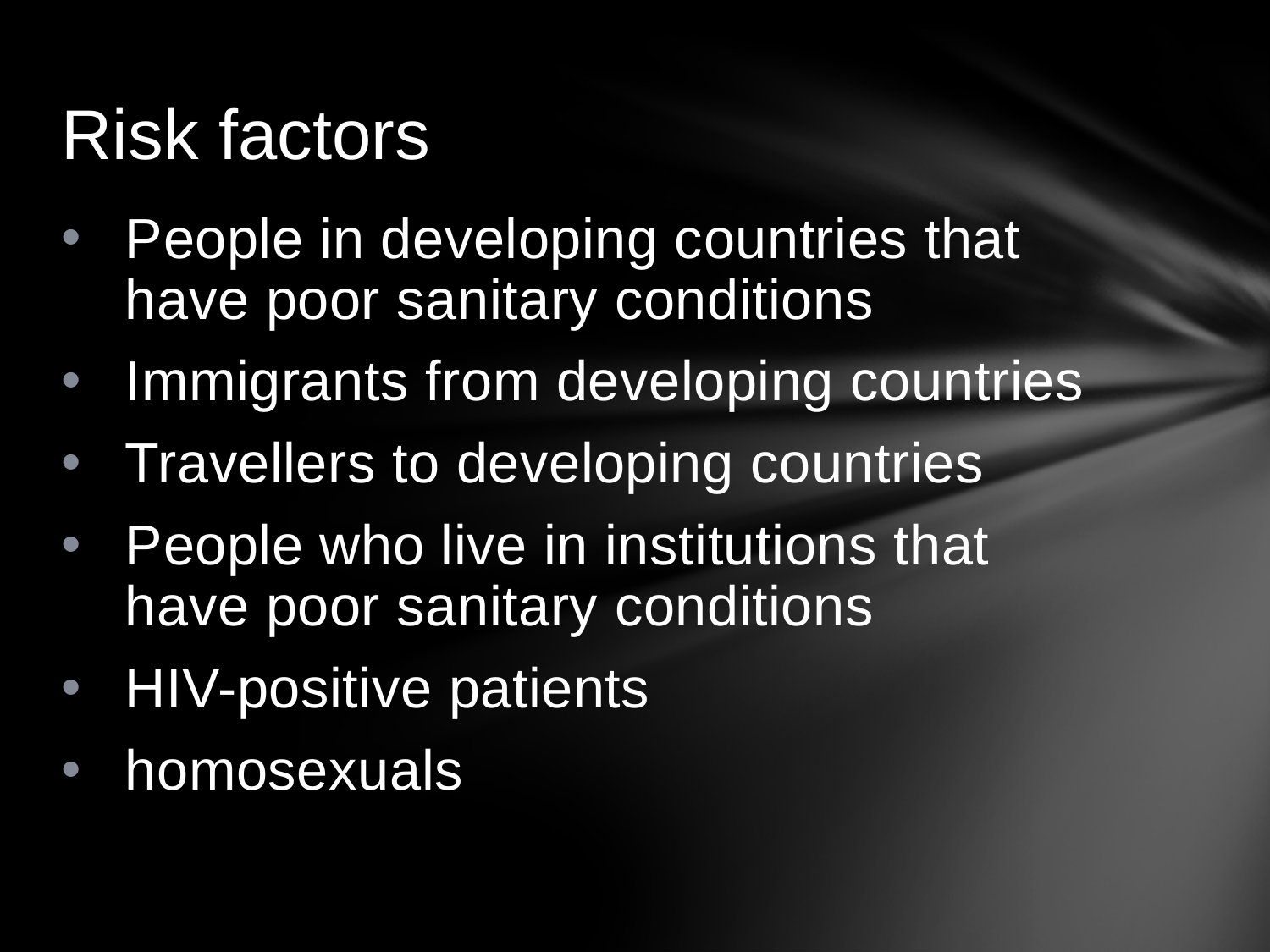

# Risk factors
People in developing countries that have poor sanitary conditions
Immigrants from developing countries
Travellers to developing countries
People who live in institutions that have poor sanitary conditions
HIV-positive patients
homosexuals